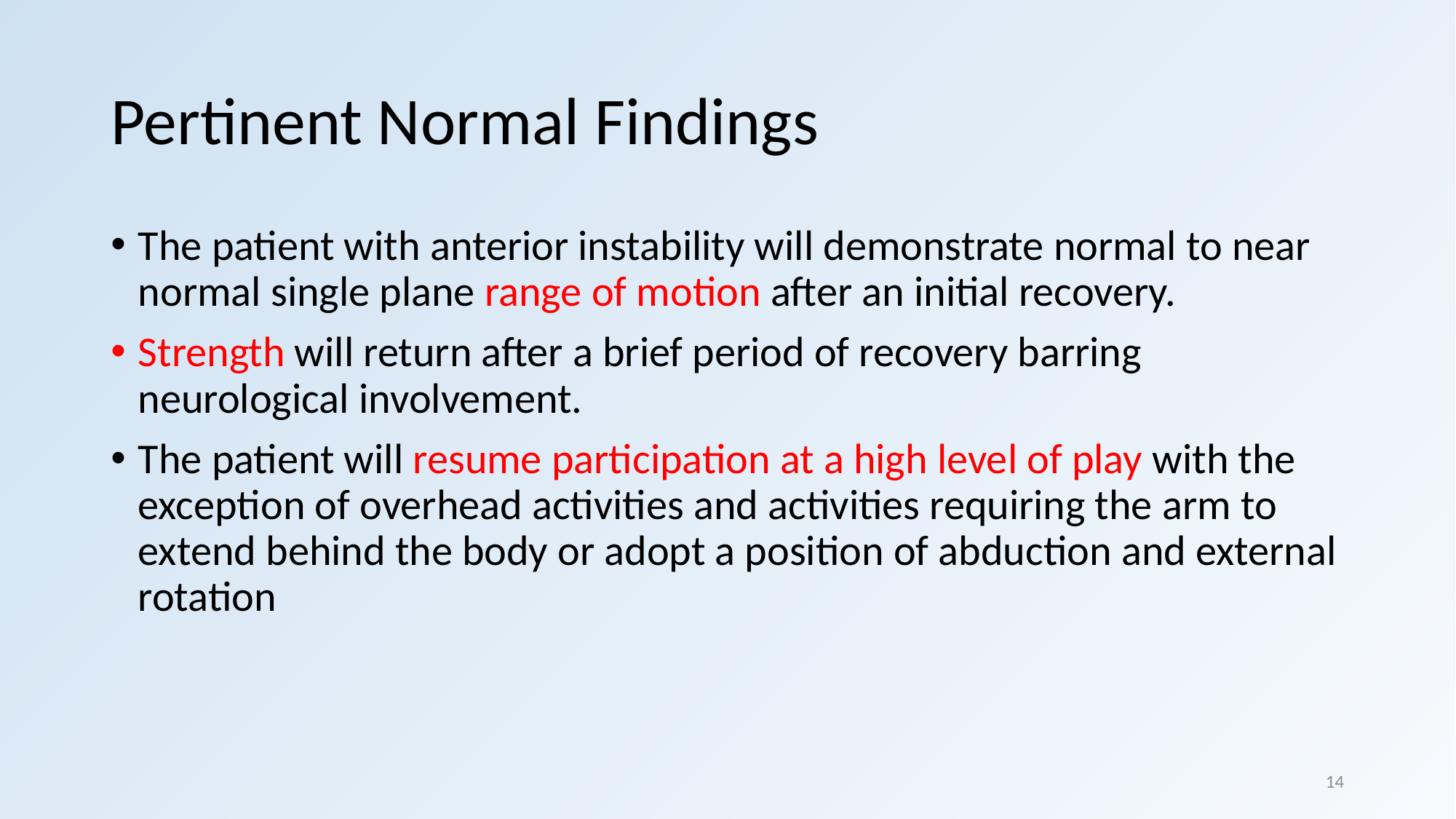

# Pertinent Normal Findings
The patient with anterior instability will demonstrate normal to near normal single plane range of motion after an initial recovery.
Strength will return after a brief period of recovery barring neurological involvement.
The patient will resume participation at a high level of play with the exception of overhead activities and activities requiring the arm to extend behind the body or adopt a position of abduction and external rotation
14